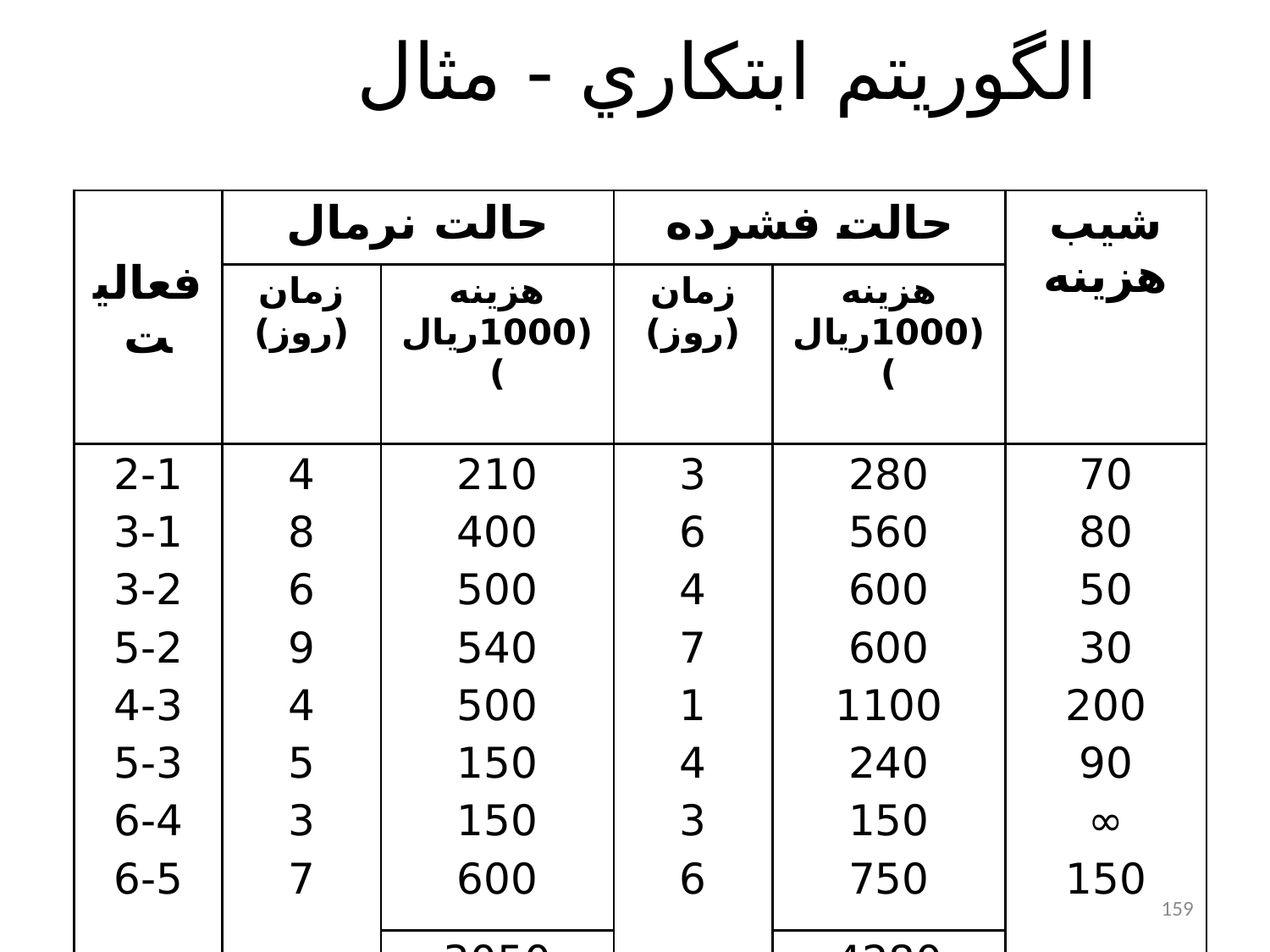

# الگوريتم ابتکاري - مثال
| فعاليت | حالت نرمال |  | حالت فشرده |  | شيب هزينه |
| --- | --- | --- | --- | --- | --- |
|  | زمان (روز) | هزينه (1000ريال) | زمان (روز) | هزينه (1000ريال) |  |
| 2-1 3-1 3-2 5-2 4-3 5-3 6-4 6-5 | 4 8 6 9 4 5 3 7 | 210 400 500 540 500 150 150 600 | 3 6 4 7 1 4 3 6 | 280 560 600 600 1100 240 150 750 | 70 80 50 30 200 90 ∞ 150 |
|  |  | 3050 |  | 4280 |  |
159